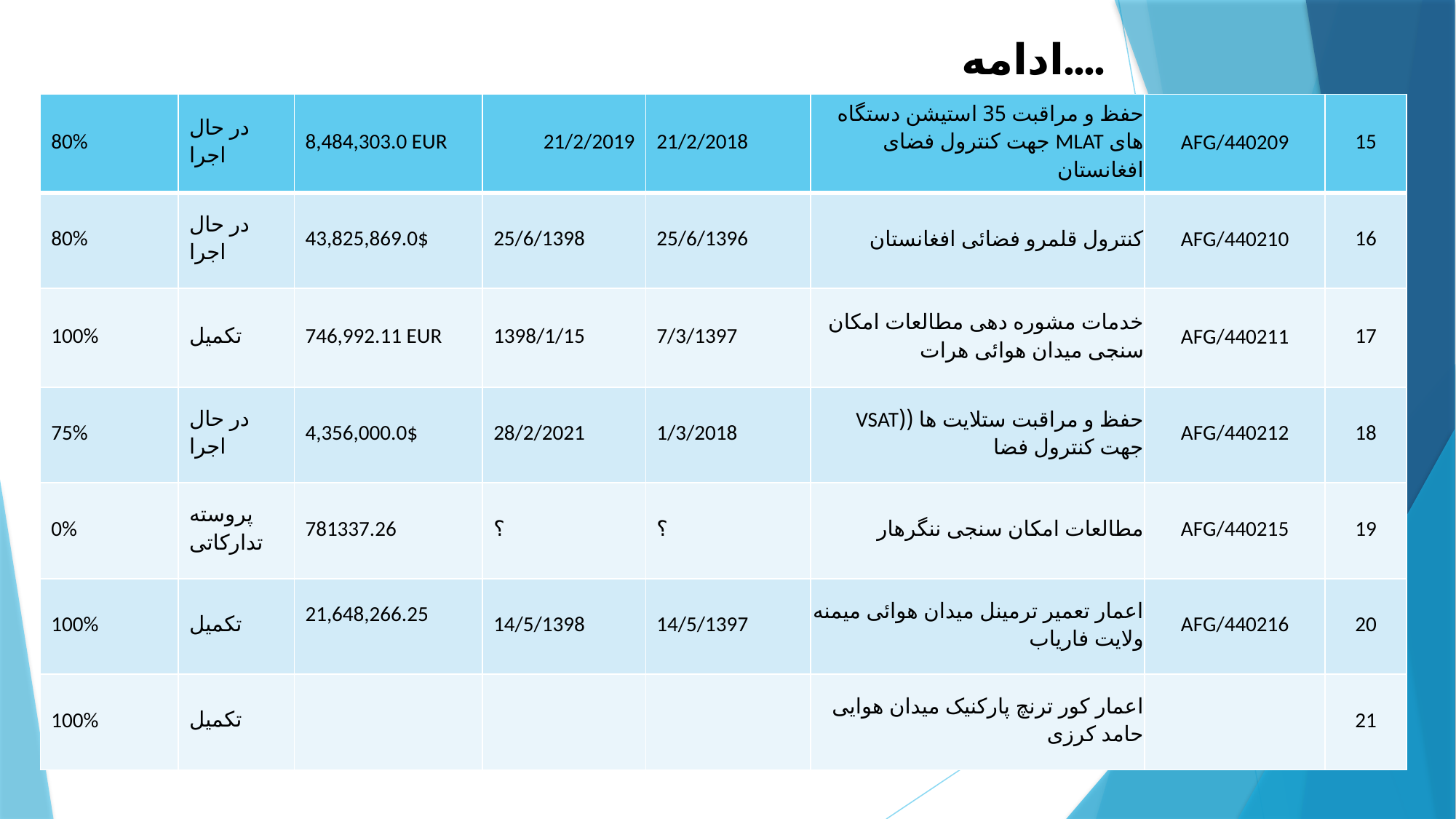

# ادامه....
| 80% | در حال اجرا | 8,484,303.0 EUR | 21/2/2019 | 21/2/2018 | حفظ و مراقبت 35 استیشن دستگاه های MLAT جهت کنترول فضای افغانستان | AFG/440209 | 15 |
| --- | --- | --- | --- | --- | --- | --- | --- |
| 80% | در حال اجرا | 43,825,869.0$ | 25/6/1398 | 25/6/1396 | کنترول قلمرو فضائی افغانستان | AFG/440210 | 16 |
| 100% | تکمیل | 746,992.11 EUR | 1398/1/15 | 7/3/1397 | خدمات مشوره دهی مطالعات امکان سنجی میدان هوائی هرات | AFG/440211 | 17 |
| 75% | در حال اجرا | 4,356,000.0$ | 28/2/2021 | 1/3/2018 | حفظ و مراقبت ستلایت ها ((VSAT جهت کنترول فضا | AFG/440212 | 18 |
| 0% | پروسته تدارکاتی | 781337.26 | ؟ | ؟ | مطالعات امکان سنجی ننگرهار | AFG/440215 | 19 |
| 100% | تکمیل | 21,648,266.25 | 14/5/1398 | 14/5/1397 | اعمار تعمیر ترمینل میدان هوائی میمنه ولایت فاریاب | AFG/440216 | 20 |
| 100% | تکمیل |  |  |  | اعمار کور ترنچ پارکنیک میدان هوایی حامد کرزی |  | 21 |